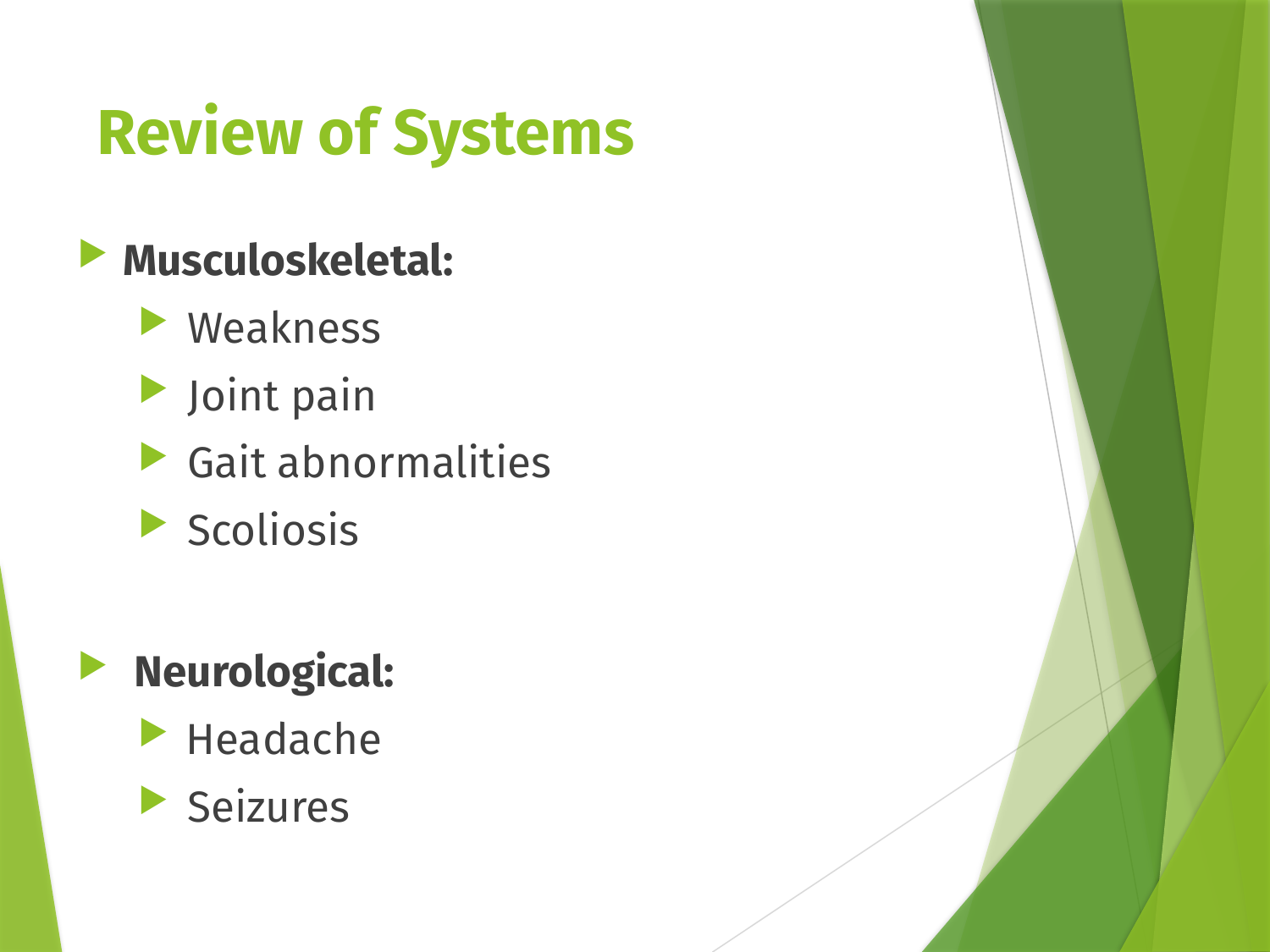

# Review of Systems
Musculoskeletal:
 Weakness
 Joint pain
 Gait abnormalities
 Scoliosis

 Neurological:
 Headache
 Seizures